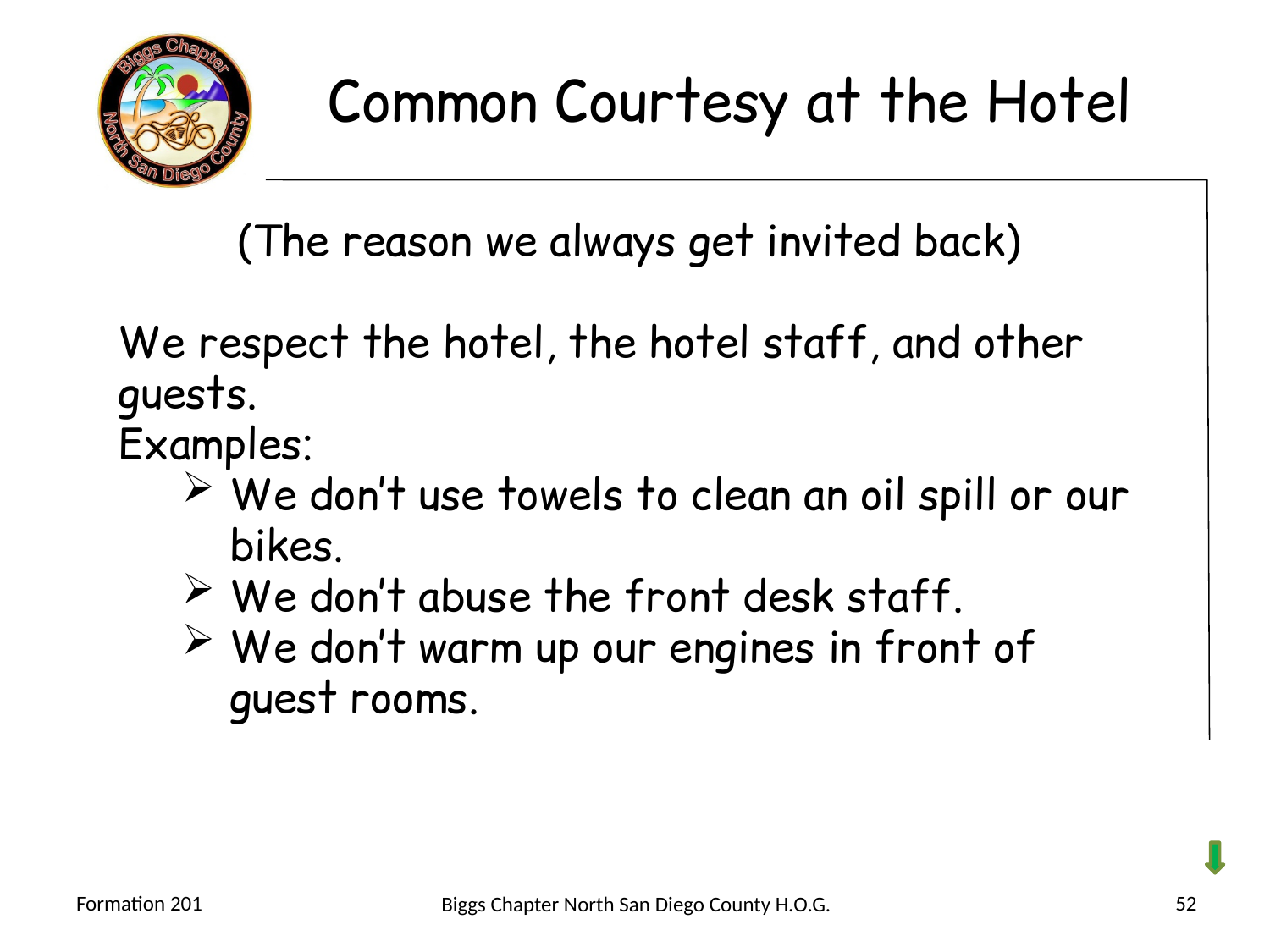

# Common Courtesy at the Hotel
(The reason we always get invited back)

We respect the hotel, the hotel staff, and other guests.
Examples:
We don’t use towels to clean an oil spill or our bikes.
We don’t abuse the front desk staff.
We don’t warm up our engines in front of guest rooms.

52
Formation 201
Biggs Chapter North San Diego County H.O.G.